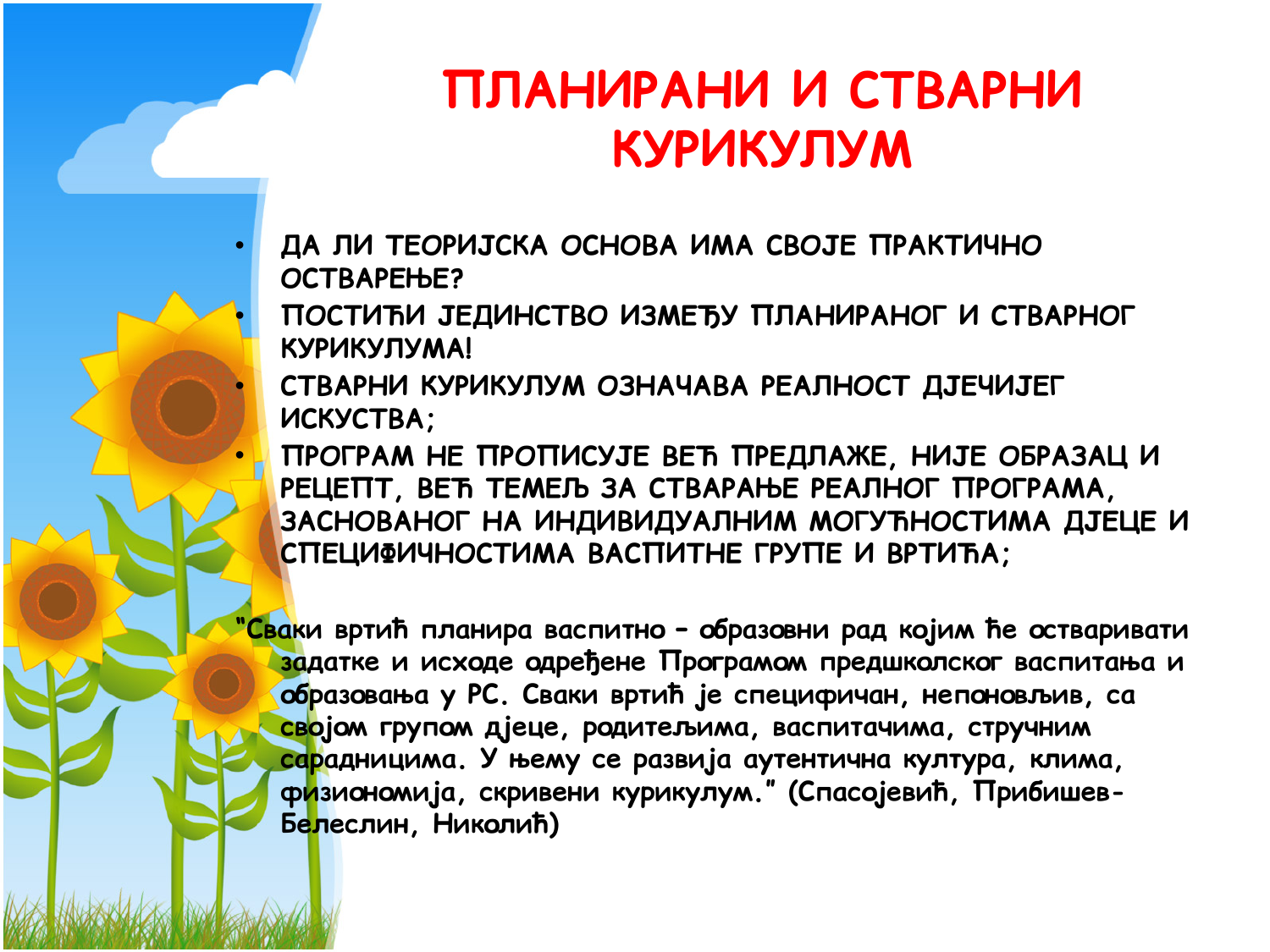

ПЛАНИРАНИ И СТВАРНИ КУРИКУЛУМ
ДА ЛИ ТЕОРИЈСКА ОСНОВА ИМА СВОЈЕ ПРАКТИЧНО ОСТВАРЕЊЕ?
ПОСТИЋИ ЈЕДИНСТВО ИЗМЕЂУ ПЛАНИРАНОГ И СТВАРНОГ КУРИКУЛУМА!
СТВАРНИ КУРИКУЛУМ ОЗНАЧАВА РЕАЛНОСТ ДЈЕЧИЈЕГ ИСКУСТВА;
ПРОГРАМ НЕ ПРОПИСУЈЕ ВЕЋ ПРЕДЛАЖЕ, НИЈЕ ОБРАЗАЦ И РЕЦЕПТ, ВЕЋ ТЕМЕЉ ЗА СТВАРАЊЕ РЕАЛНОГ ПРОГРАМА, ЗАСНОВАНОГ НА ИНДИВИДУАЛНИМ МОГУЋНОСТИМА ДЈЕЦЕ И СПЕЦИФИЧНОСТИМА ВАСПИТНЕ ГРУПЕ И ВРТИЋА;

“Сваки вртић планира васпитно – образовни рад којим ће остваривати задатке и исходе одређене Програмом предшколског васпитања и образовања у РС. Сваки вртић је специфичан, непоновљив, са својом групом дјеце, родитељима, васпитачима, стручним сарадницима. У њему се развија аутентична култура, клима, физиономија, скривени курикулум.” (Спасојевић, Прибишев-Белеслин, Николић)